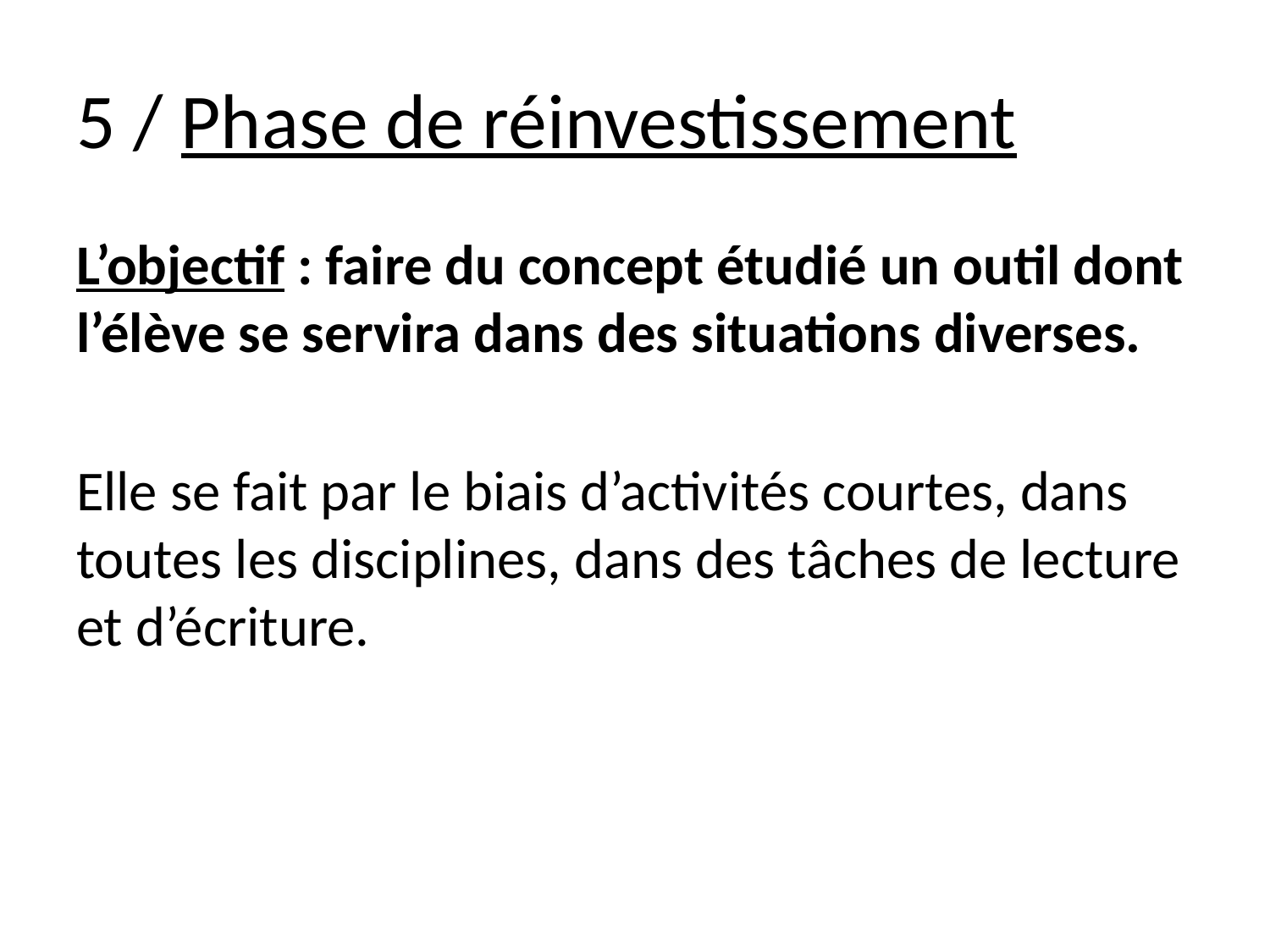

# 5 / Phase de réinvestissement
L’objectif : faire du concept étudié un outil dont l’élève se servira dans des situations diverses.

Elle se fait par le biais d’activités courtes, dans toutes les disciplines, dans des tâches de lecture et d’écriture.